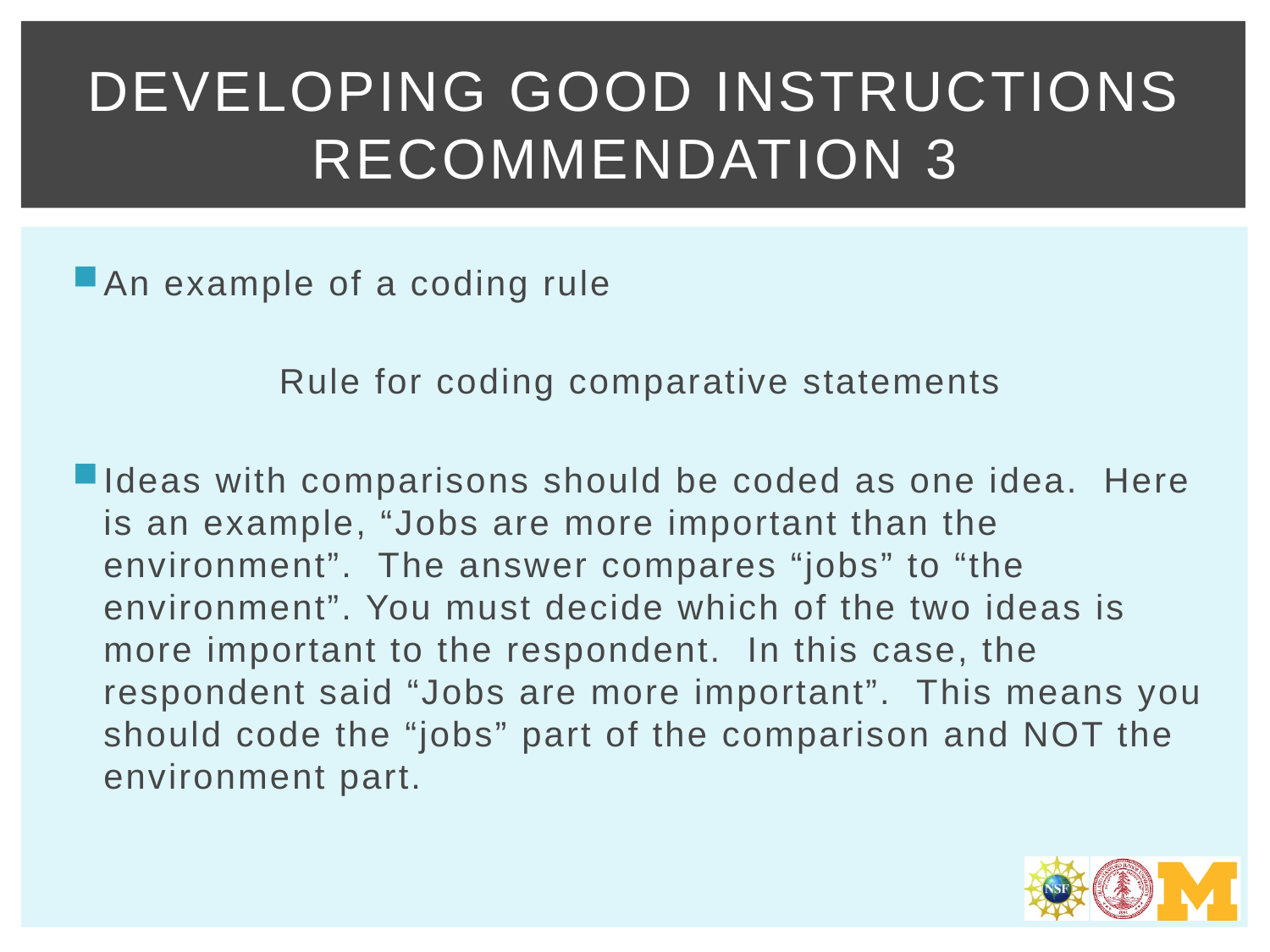

# Developing good instructions Recommendation 3
An example of a coding rule

Rule for coding comparative statements

Ideas with comparisons should be coded as one idea.  Here is an example, “Jobs are more important than the environment”.  The answer compares “jobs” to “the environment”. You must decide which of the two ideas is more important to the respondent.  In this case, the respondent said “Jobs are more important”.  This means you should code the “jobs” part of the comparison and NOT the environment part.